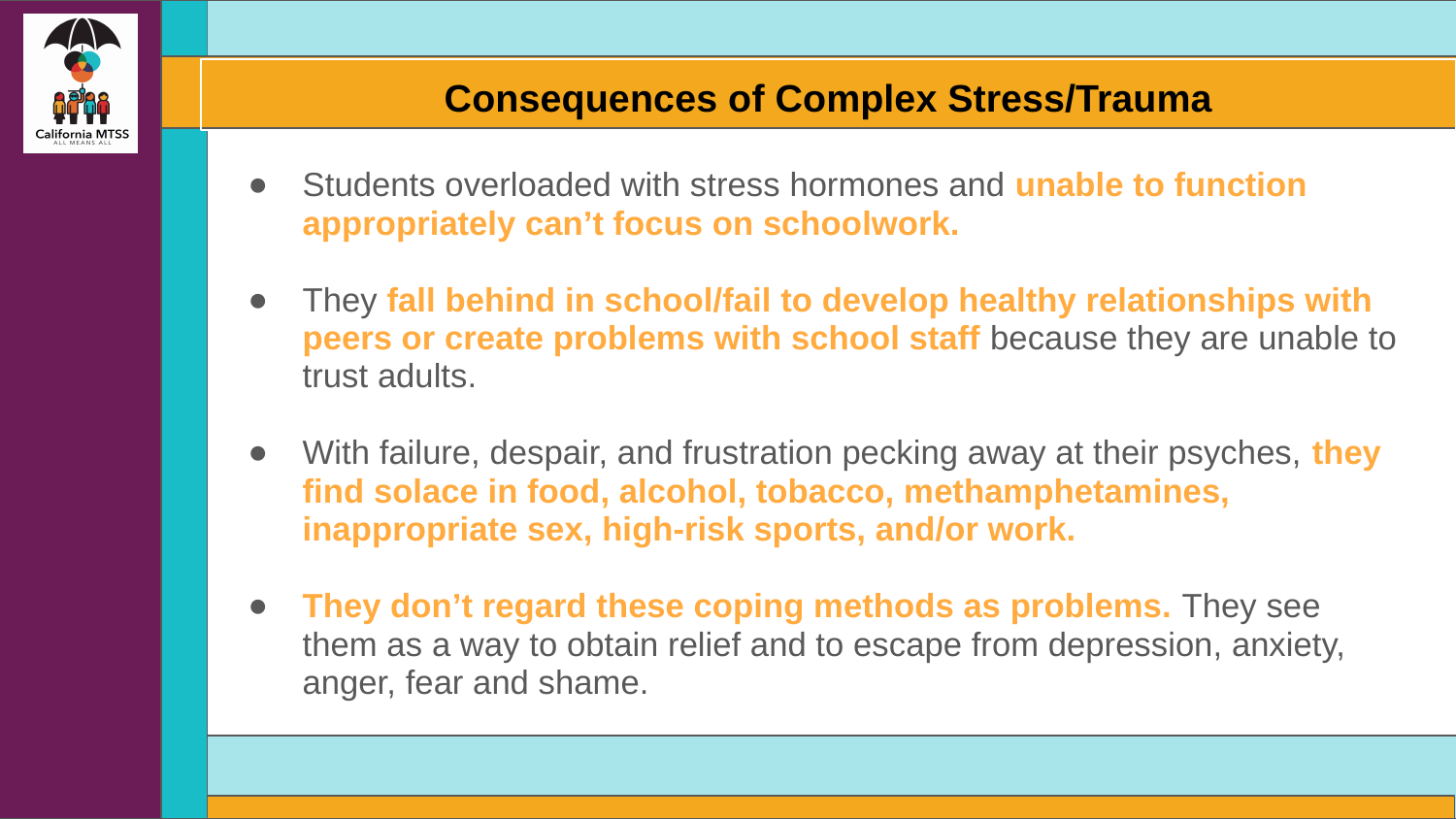

# Consequences of Complex Stress/Trauma
Students overloaded with stress hormones and unable to function appropriately can’t focus on schoolwork.

They fall behind in school/fail to develop healthy relationships with peers or create problems with school staff because they are unable to trust adults.

With failure, despair, and frustration pecking away at their psyches, they find solace in food, alcohol, tobacco, methamphetamines, inappropriate sex, high-risk sports, and/or work.

They don’t regard these coping methods as problems. They see them as a way to obtain relief and to escape from depression, anxiety, anger, fear and shame.